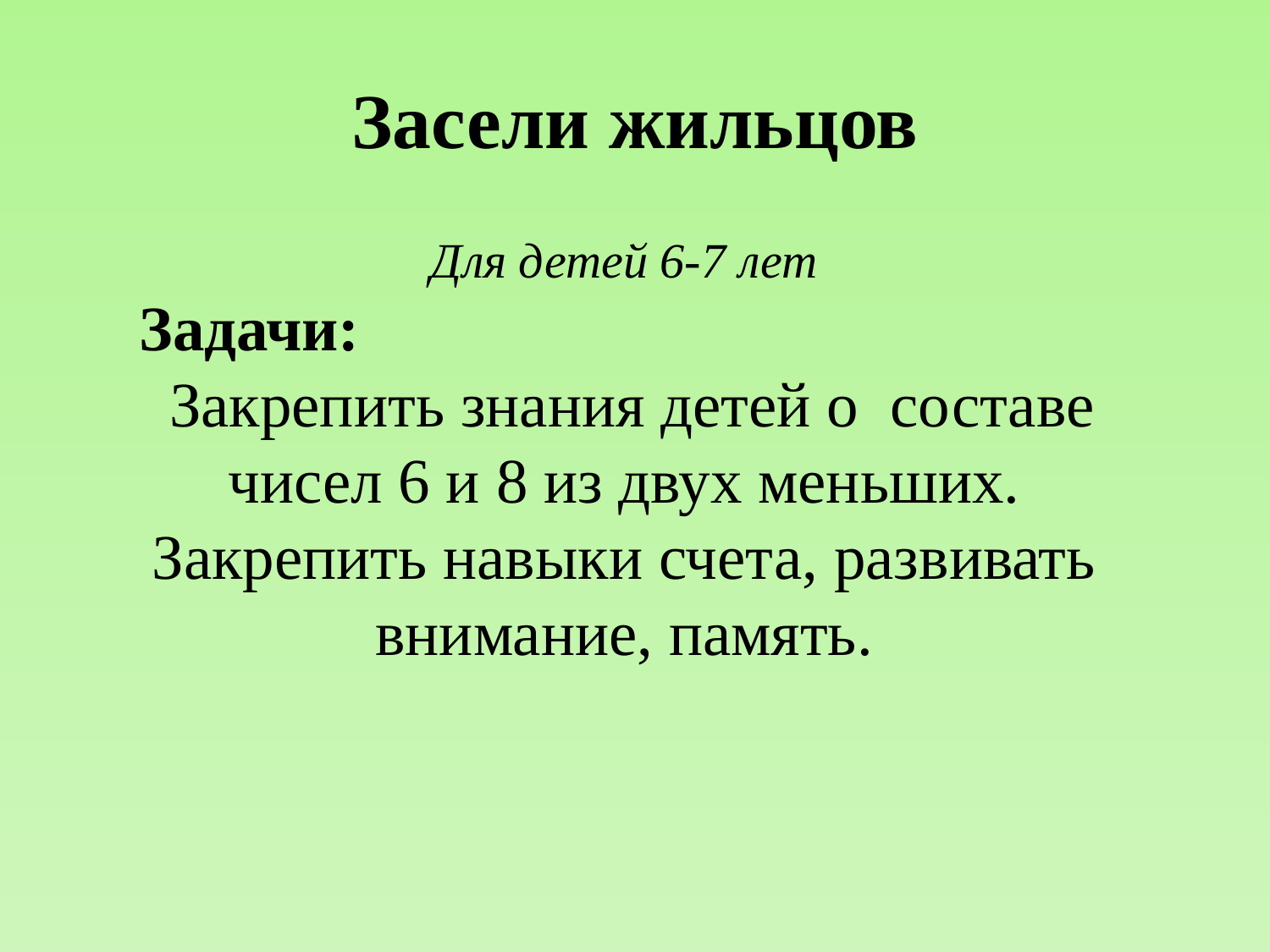

# Засели жильцов
Для детей 6-7 лет
Задачи:
 Закрепить знания детей о  составе чисел 6 и 8 из двух меньших. Закрепить навыки счета, развивать внимание, память.